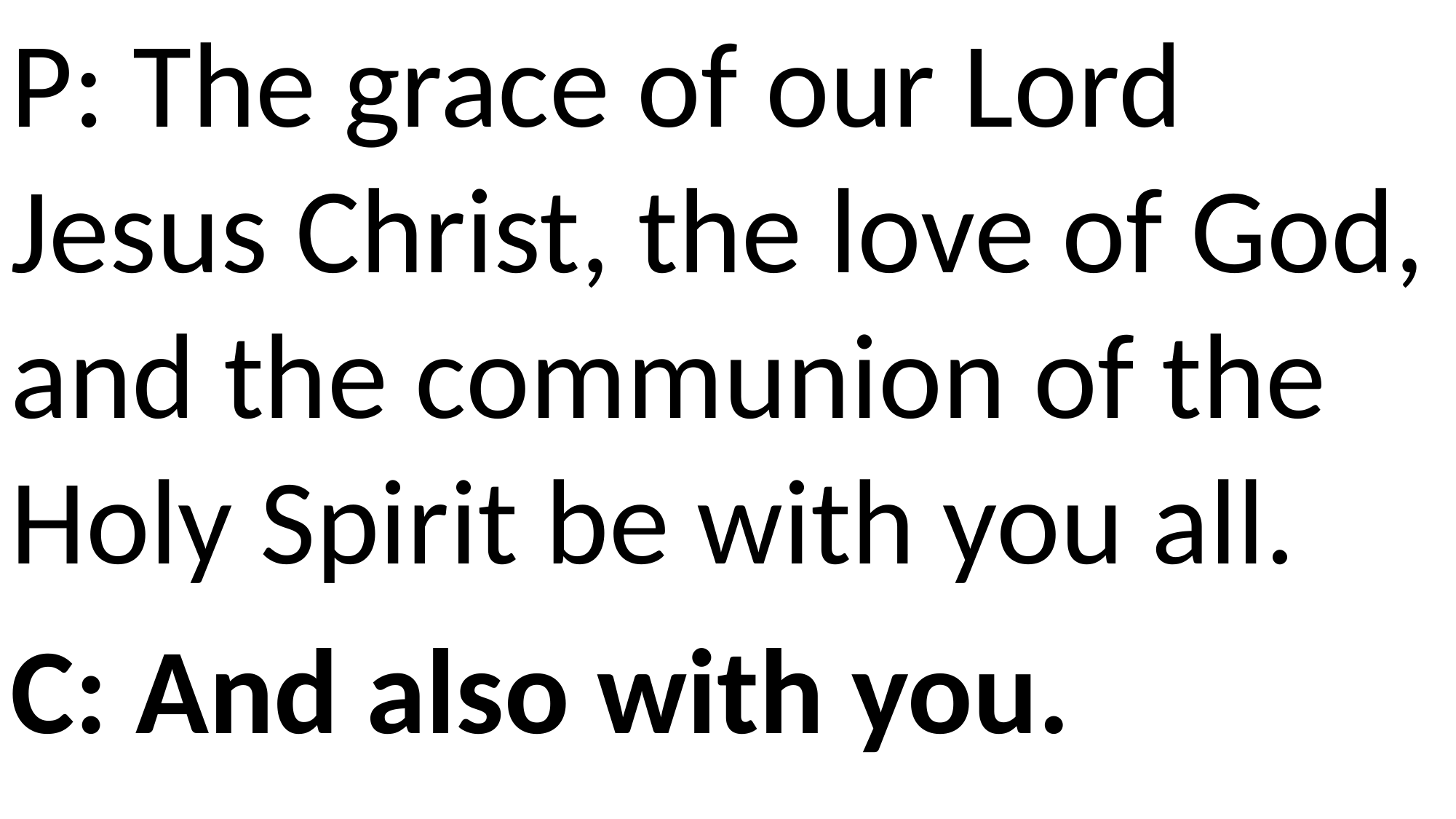

P: The grace of our Lord Jesus Christ, the love of God, and the communion of the Holy Spirit be with you all.
C: And also with you.